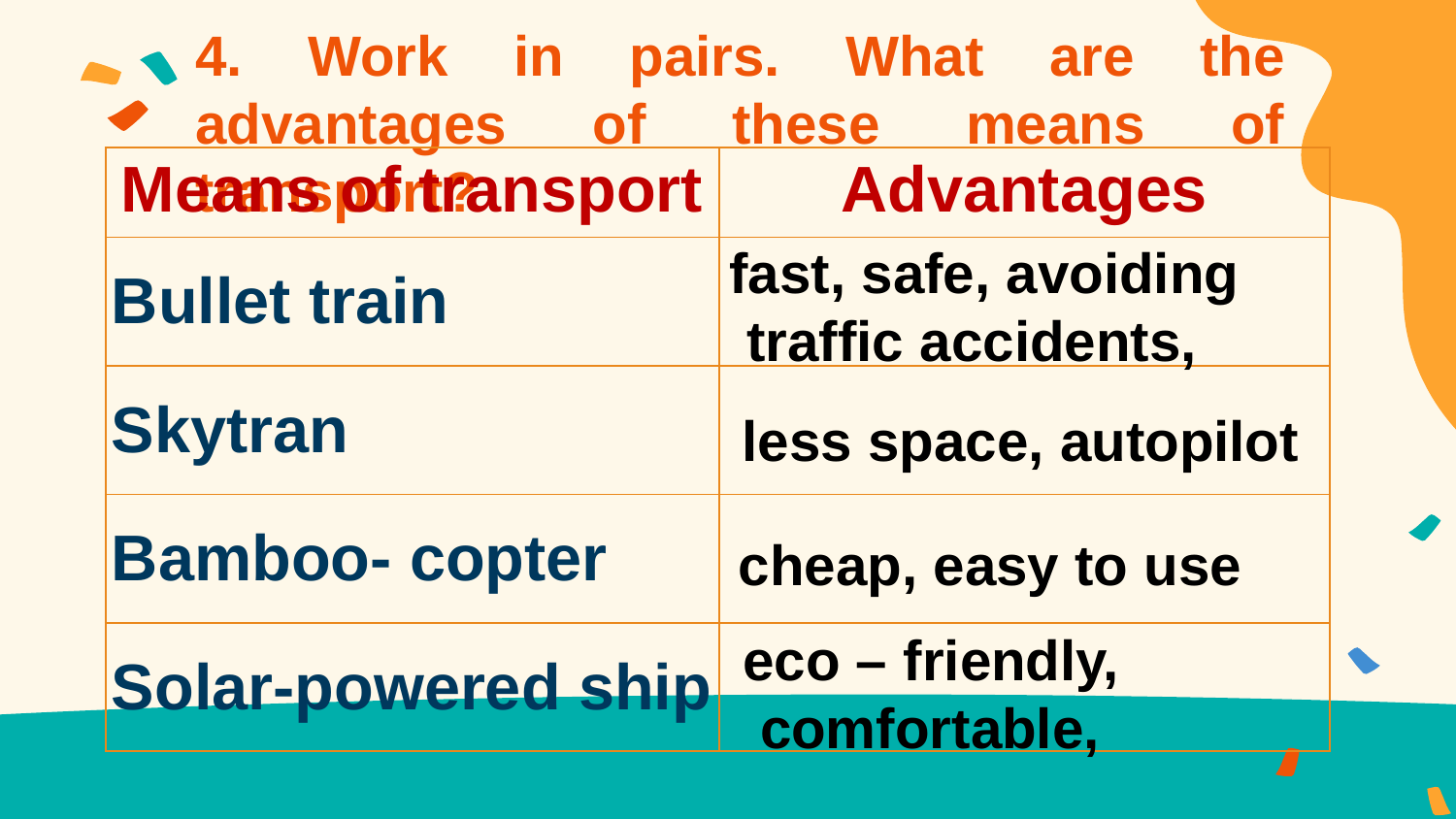

4. Work in pairs. What are the advantages of these means of transport?
| Means of transport | Advantages |
| --- | --- |
| Bullet train |  |
| Skytran |  |
| Bamboo- copter |  |
| Solar-powered ship |  |
fast, safe, avoiding traffic accidents,
less space, autopilot
cheap, easy to use
eco – friendly, comfortable,